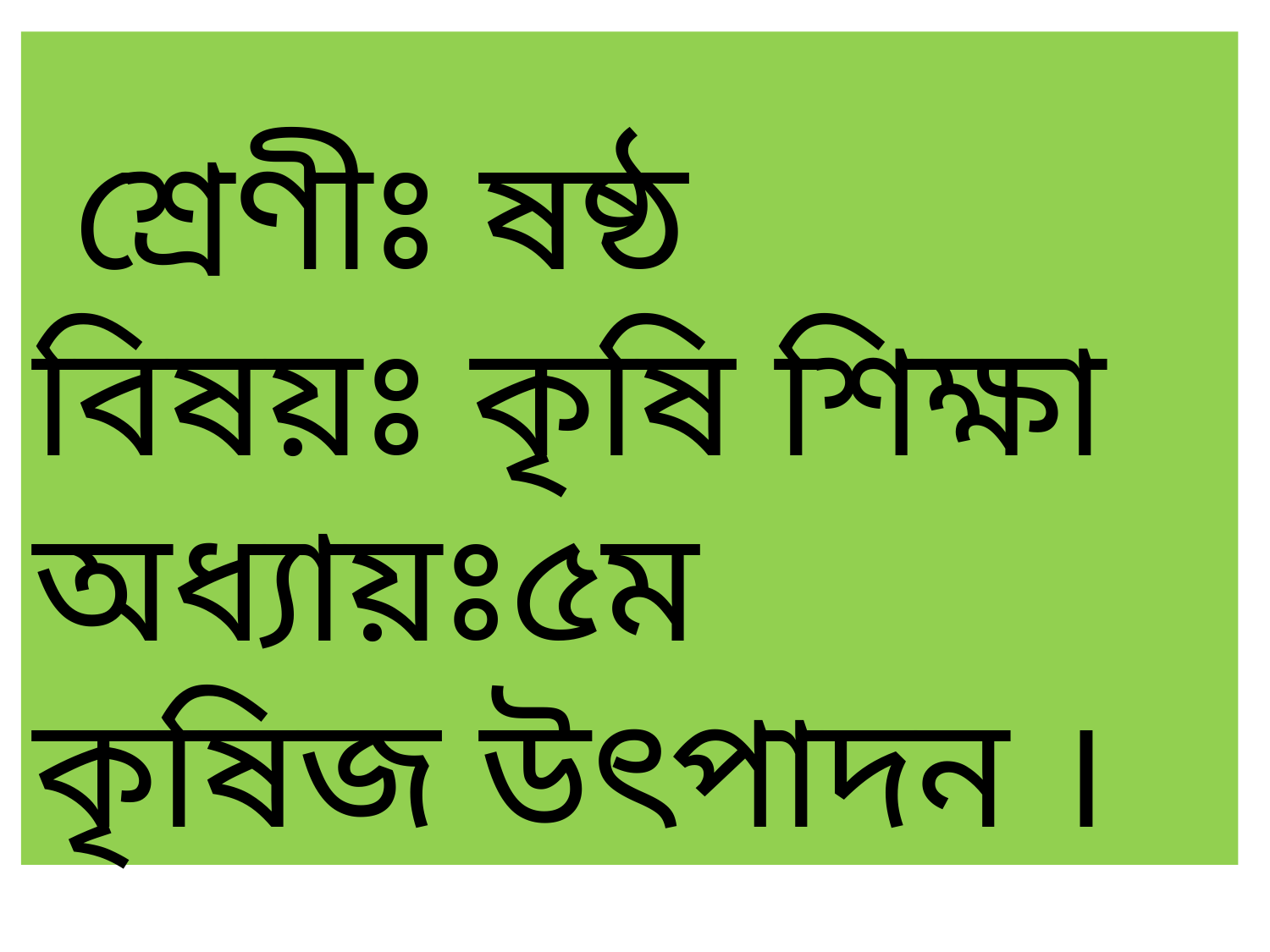

শ্রেণীঃ ষষ্ঠ          বিষয়ঃ কৃষি শিক্ষা
অধ্যায়ঃ৫ম
কৃষিজ উৎপাদন ।